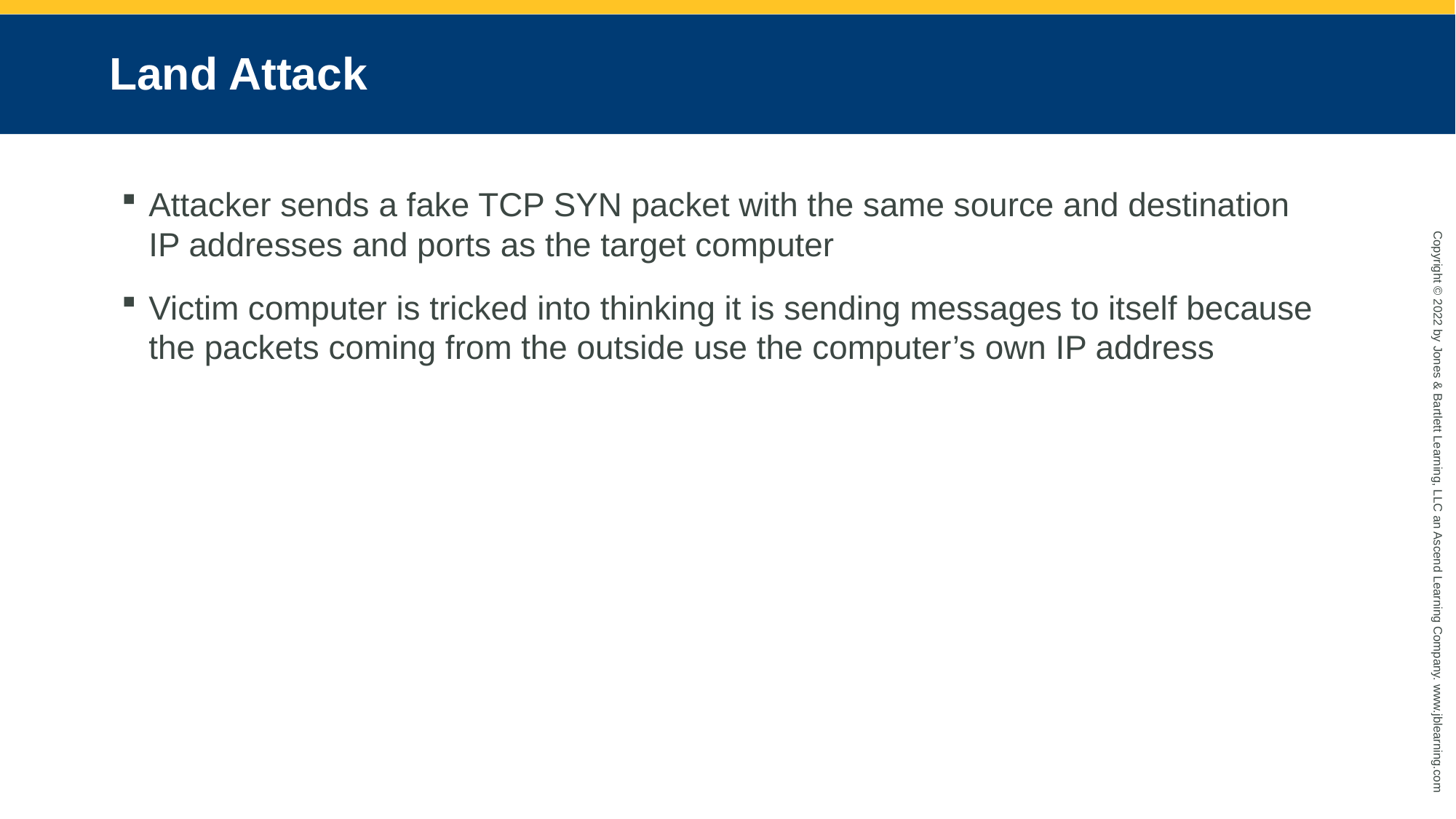

# Land Attack
Attacker sends a fake TCP SYN packet with the same source and destination IP addresses and ports as the target computer
Victim computer is tricked into thinking it is sending messages to itself because the packets coming from the outside use the computer’s own IP address